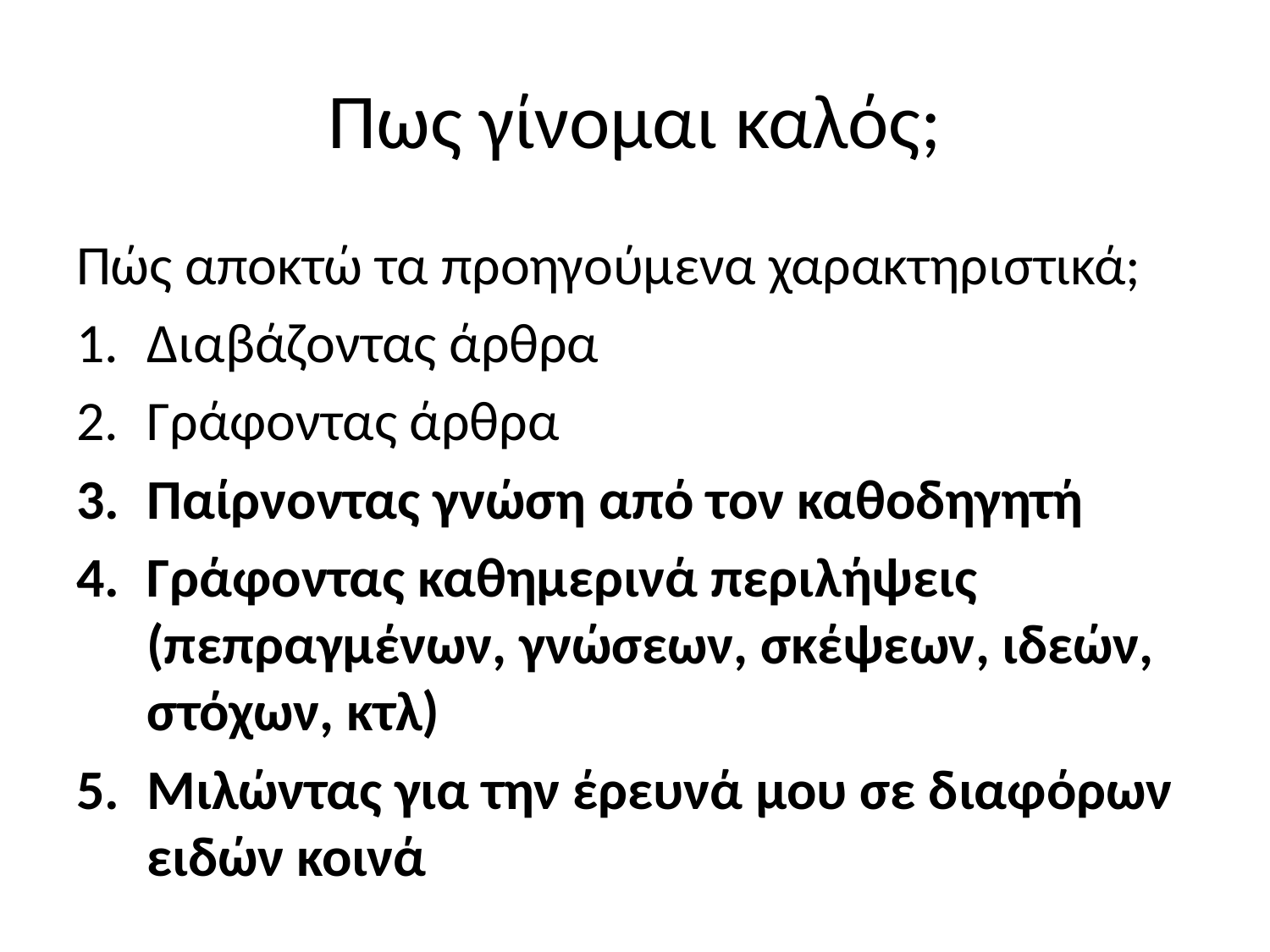

# Πως γίνομαι καλός;
Πώς αποκτώ τα προηγούμενα χαρακτηριστικά;
Διαβάζοντας άρθρα
Γράφοντας άρθρα
Παίρνοντας γνώση από τον καθοδηγητή
Γράφοντας καθημερινά περιλήψεις (πεπραγμένων, γνώσεων, σκέψεων, ιδεών, στόχων, κτλ)
Μιλώντας για την έρευνά μου σε διαφόρων ειδών κοινά